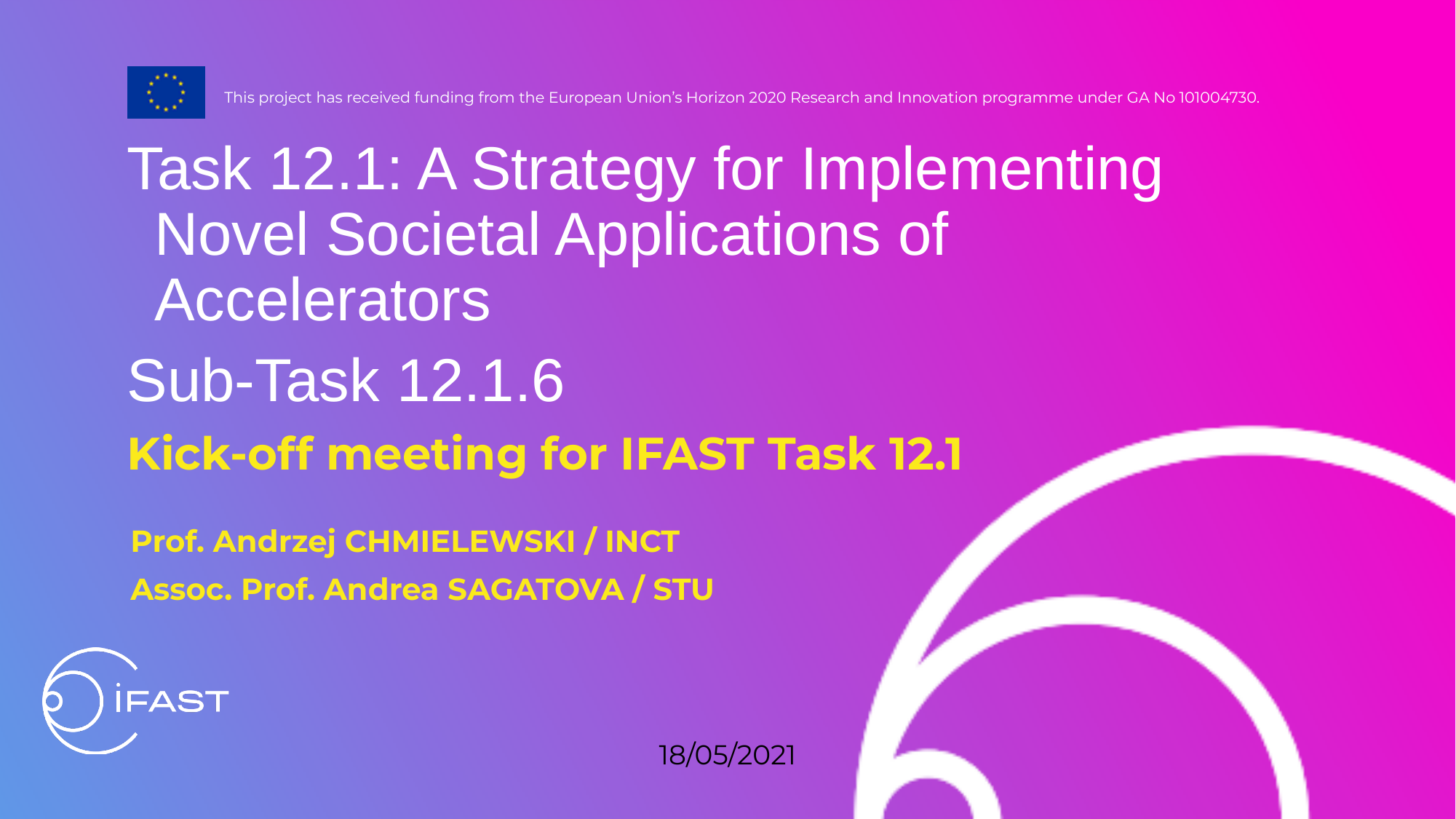

Task 12.1: A Strategy for Implementing Novel Societal Applications of Accelerators
Sub-Task 12.1.6

Kick-off meeting for IFAST Task 12.1
Prof. Andrzej CHMIELEWSKI / INCT
Assoc. Prof. Andrea SAGATOVA / STU
18/05/2021